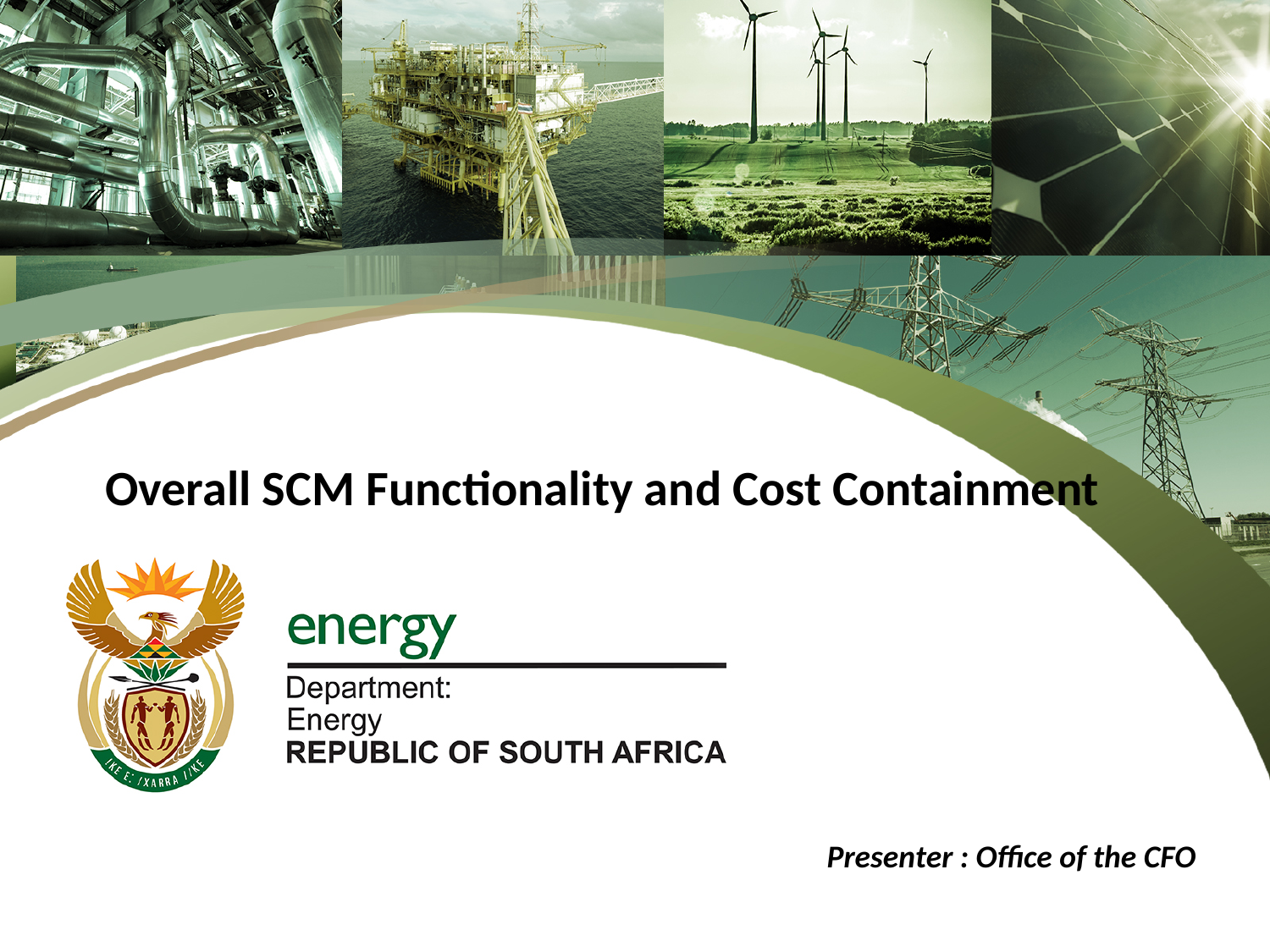

Overall SCM Functionality and Cost Containment
Presenter : Office of the CFO